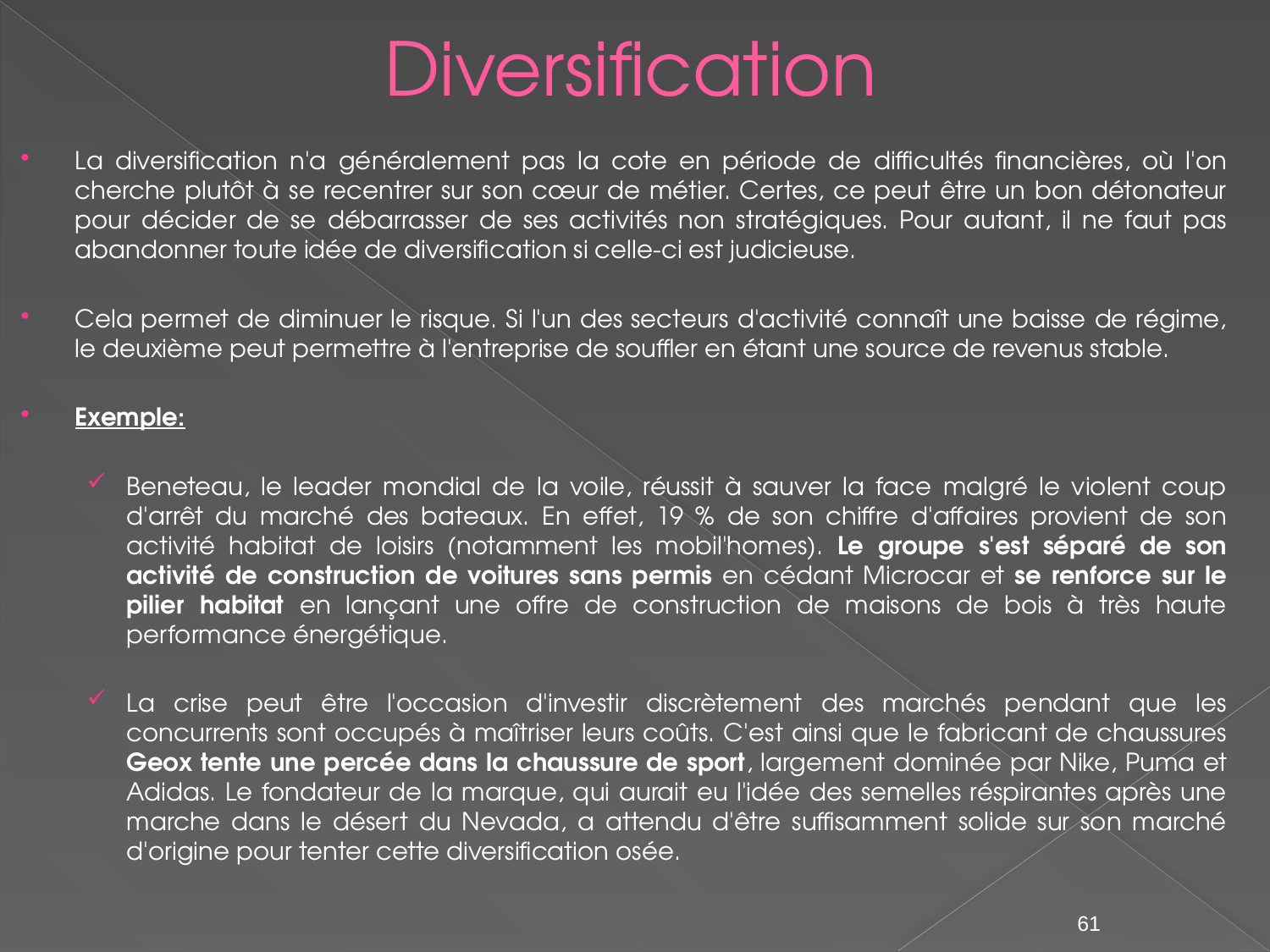

# Diversification
La diversification n'a généralement pas la cote en période de difficultés financières, où l'on cherche plutôt à se recentrer sur son cœur de métier. Certes, ce peut être un bon détonateur pour décider de se débarrasser de ses activités non stratégiques. Pour autant, il ne faut pas abandonner toute idée de diversification si celle-ci est judicieuse.

Cela permet de diminuer le risque. Si l'un des secteurs d'activité connaît une baisse de régime, le deuxième peut permettre à l'entreprise de souffler en étant une source de revenus stable.

Exemple:

Beneteau, le leader mondial de la voile, réussit à sauver la face malgré le violent coup d'arrêt du marché des bateaux. En effet, 19 % de son chiffre d'affaires provient de son activité habitat de loisirs (notamment les mobil'homes). Le groupe s'est séparé de son activité de construction de voitures sans permis en cédant Microcar et se renforce sur le pilier habitat en lançant une offre de construction de maisons de bois à très haute performance énergétique.

La crise peut être l'occasion d'investir discrètement des marchés pendant que les concurrents sont occupés à maîtriser leurs coûts. C'est ainsi que le fabricant de chaussures Geox tente une percée dans la chaussure de sport, largement dominée par Nike, Puma et Adidas. Le fondateur de la marque, qui aurait eu l'idée des semelles réspirantes après une marche dans le désert du Nevada, a attendu d'être suffisamment solide sur son marché d'origine pour tenter cette diversification osée.
61